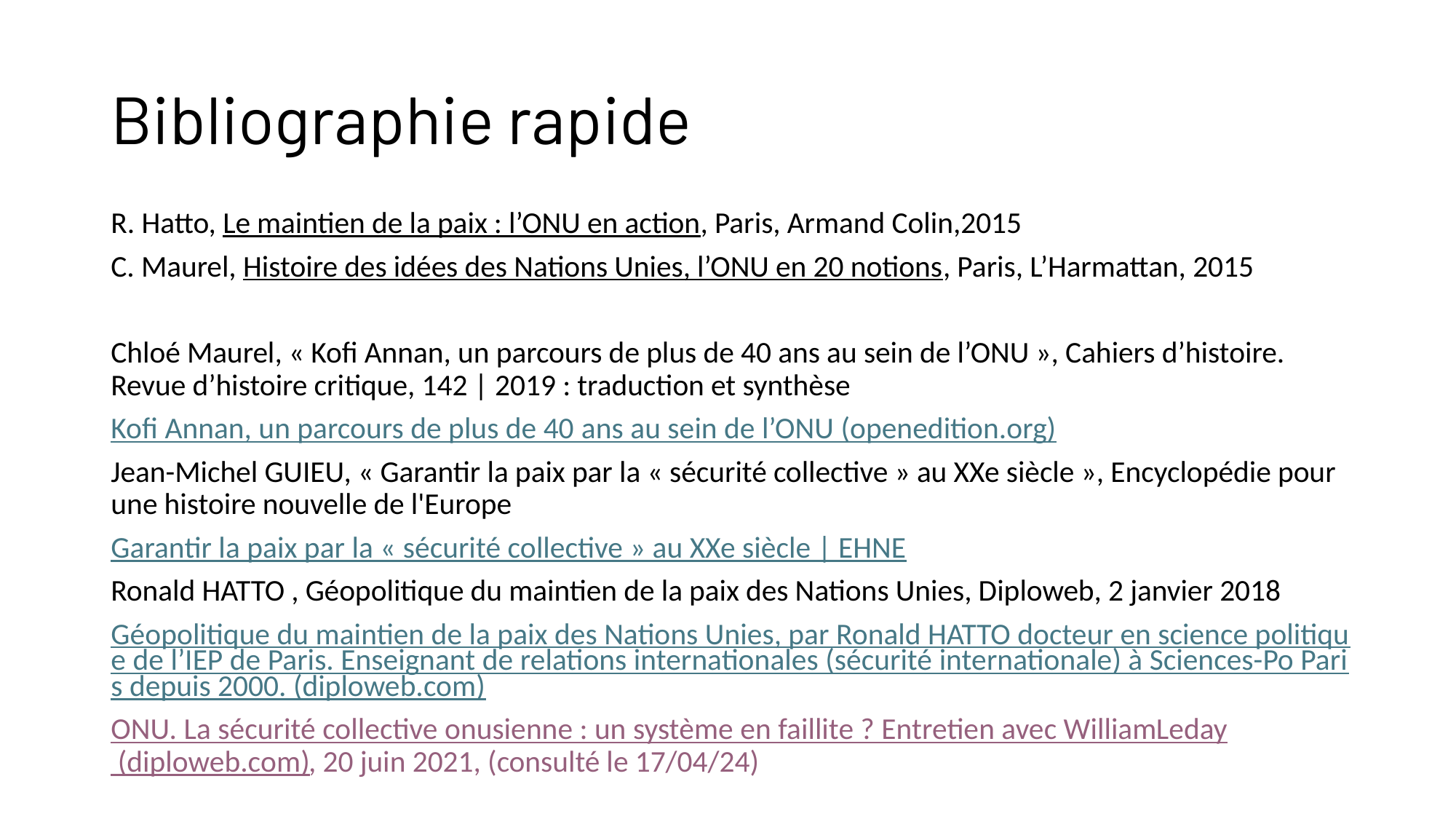

# Bibliographie rapide
R. Hatto, Le maintien de la paix : l’ONU en action, Paris, Armand Colin,2015
C. Maurel, Histoire des idées des Nations Unies, l’ONU en 20 notions, Paris, L’Harmattan, 2015

Chloé Maurel, « Kofi Annan, un parcours de plus de 40 ans au sein de l’ONU », Cahiers d’histoire. Revue d’histoire critique, 142 | 2019 : traduction et synthèse
Kofi Annan, un parcours de plus de 40 ans au sein de l’ONU (openedition.org)
Jean-Michel GUIEU, « Garantir la paix par la « sécurité collective » au XXe siècle », Encyclopédie pour une histoire nouvelle de l'Europe
Garantir la paix par la « sécurité collective » au XXe siècle | EHNE
Ronald HATTO , Géopolitique du maintien de la paix des Nations Unies, Diploweb, 2 janvier 2018
Géopolitique du maintien de la paix des Nations Unies, par Ronald HATTO docteur en science politique de l’IEP de Paris. Enseignant de relations internationales (sécurité internationale) à Sciences-Po Paris depuis 2000. (diploweb.com)
ONU. La sécurité collective onusienne : un système en faillite ? Entretien avec William Leday (diploweb.com), 20 juin 2021, (consulté le 17/04/24)